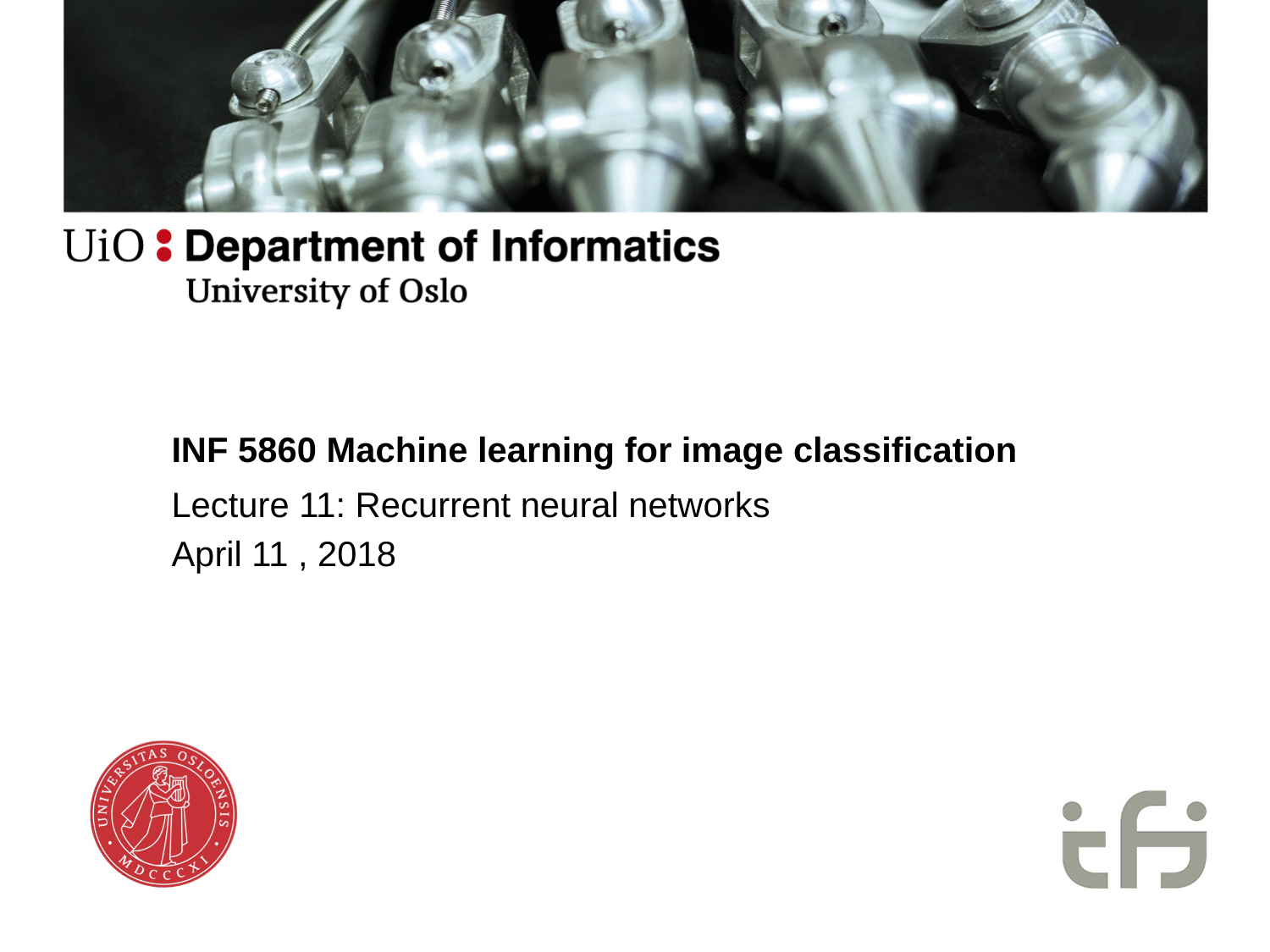

# INF 5860 Machine learning for image classification
Lecture 11: Recurrent neural networks
April 11 , 2018